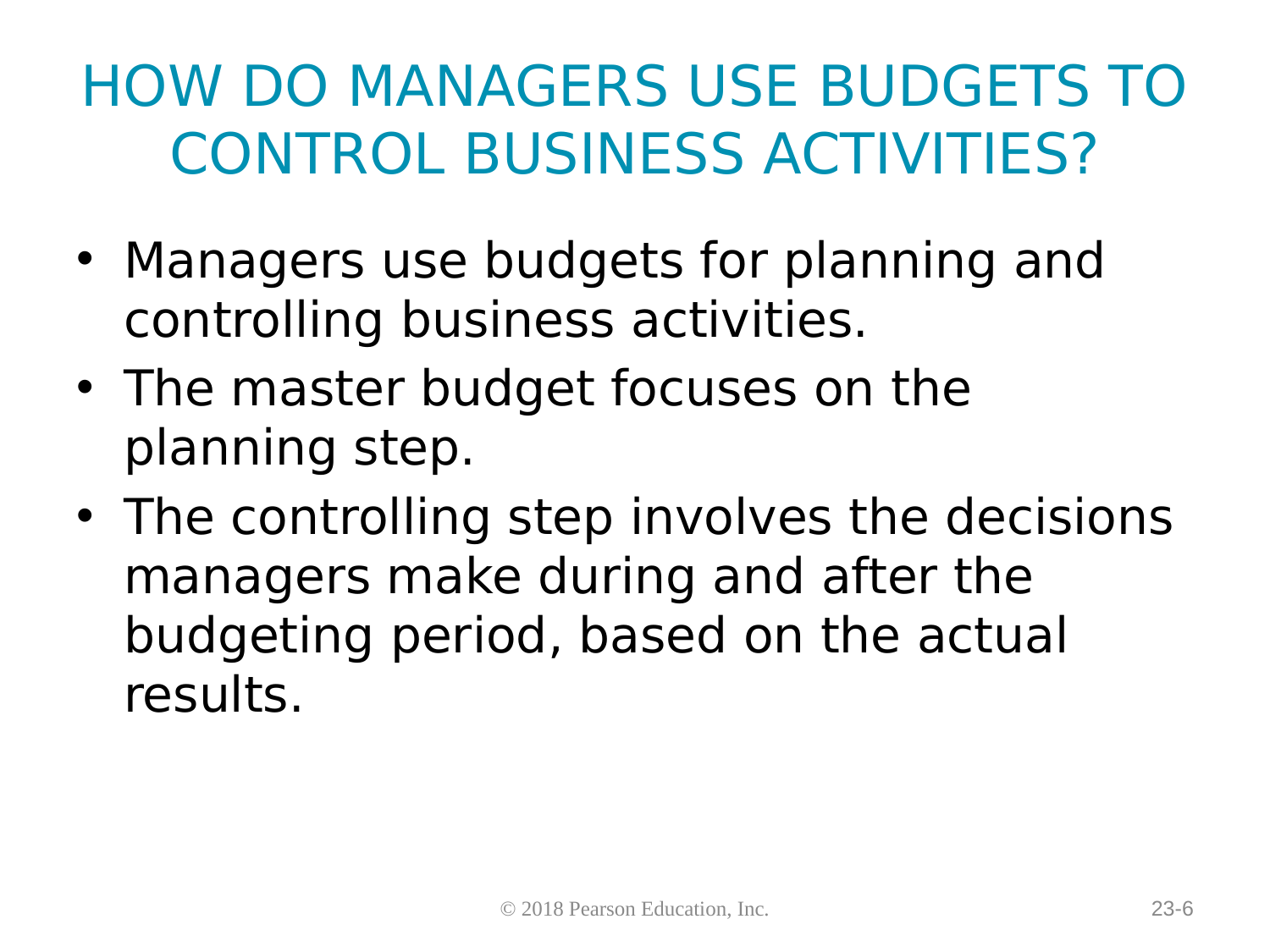

# HOW DO MANAGERS USE BUDGETS TO CONTROL BUSINESS ACTIVITIES?
Managers use budgets for planning and controlling business activities.
The master budget focuses on the planning step.
The controlling step involves the decisions managers make during and after the budgeting period, based on the actual results.
© 2018 Pearson Education, Inc.
23-6